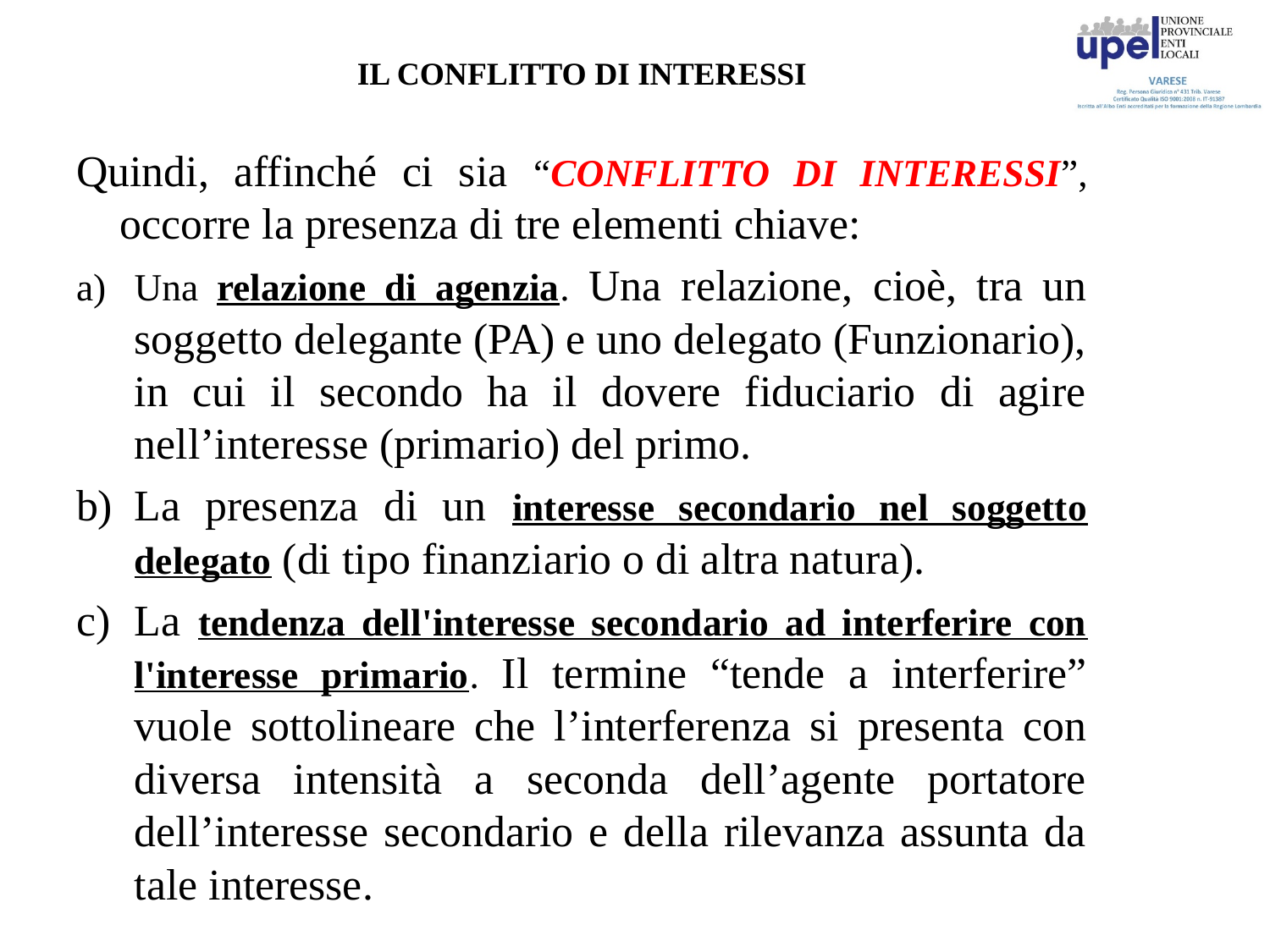

# IL CONFLITTO DI INTERESSI
Quindi, affinché ci sia “CONFLITTO DI INTERESSI”, occorre la presenza di tre elementi chiave:
Una relazione di agenzia. Una relazione, cioè, tra un soggetto delegante (PA) e uno delegato (Funzionario), in cui il secondo ha il dovere fiduciario di agire nell’interesse (primario) del primo.
La presenza di un interesse secondario nel soggetto delegato (di tipo finanziario o di altra natura).
La tendenza dell'interesse secondario ad interferire con l'interesse primario. Il termine “tende a interferire” vuole sottolineare che l’interferenza si presenta con diversa intensità a seconda dell’agente portatore dell’interesse secondario e della rilevanza assunta da tale interesse.